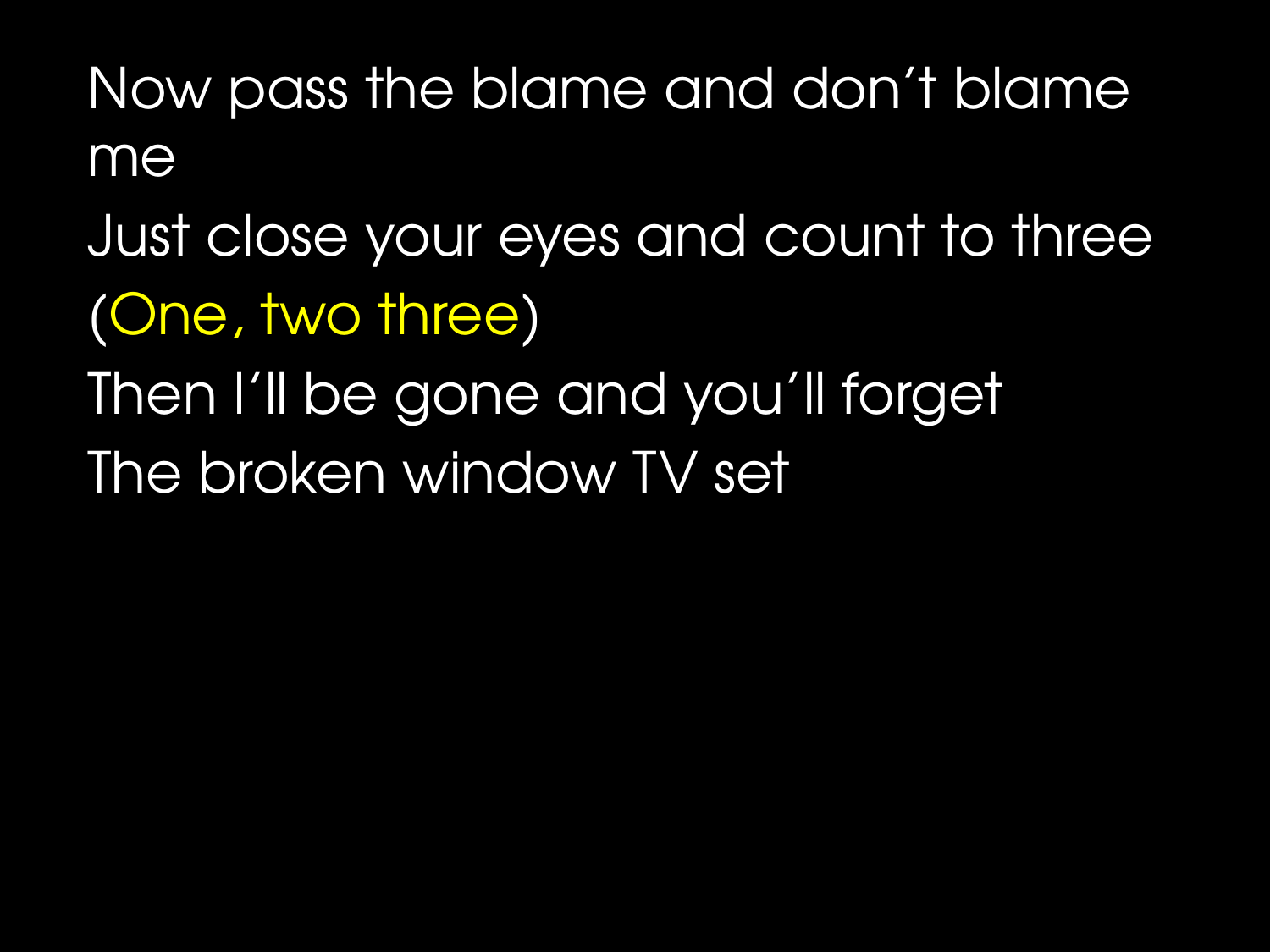

Now pass the blame and don’t blame me
Just close your eyes and count to three
(One, two three)
Then I’ll be gone and you’ll forget
The broken window TV set